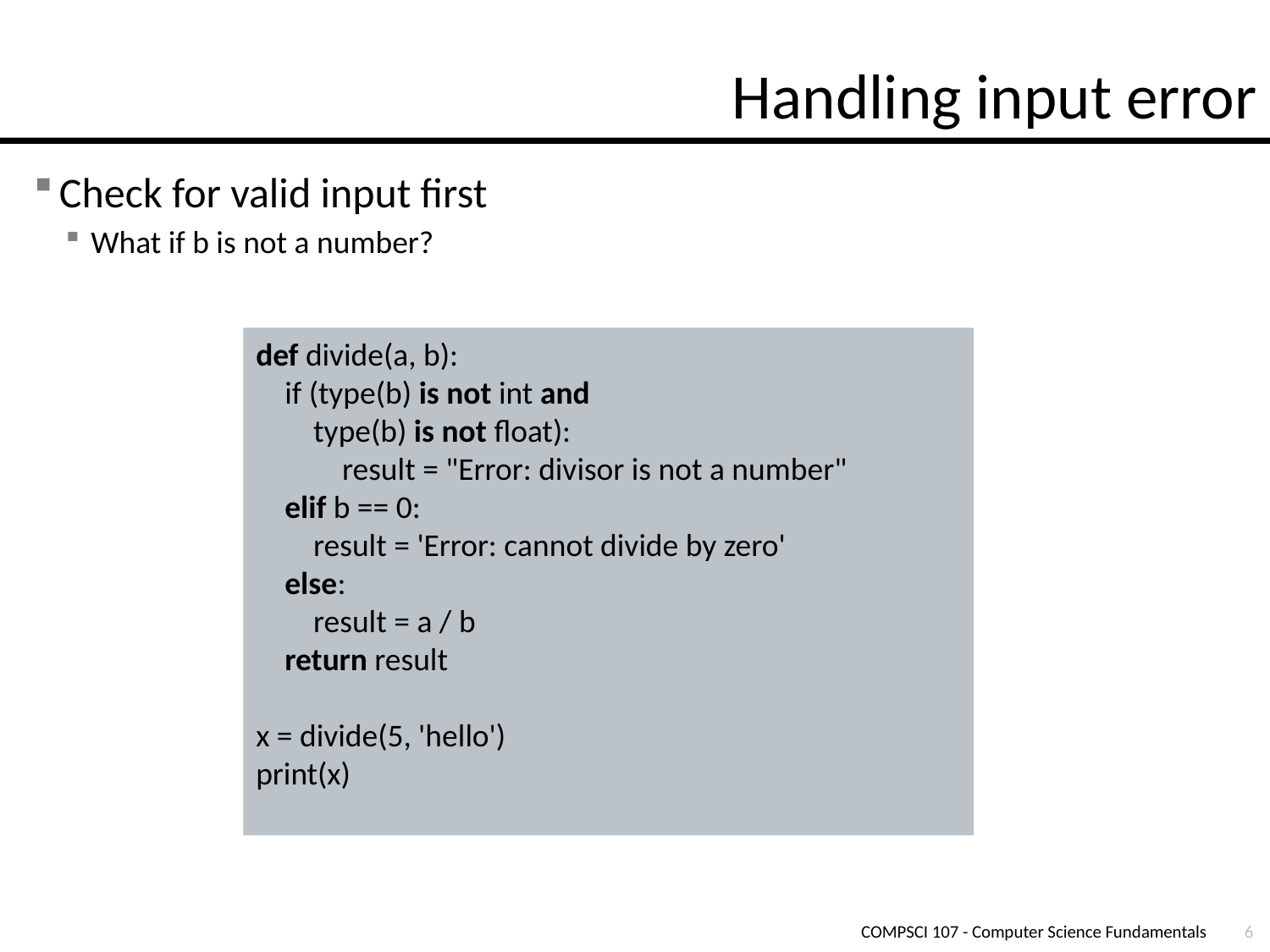

# Handling input error
Check for valid input first
What if b is not a number?
def divide(a, b):
    if (type(b) is not int and
        type(b) is not float):
            result = "Error: divisor is not a number"
    elif b == 0:
        result = 'Error: cannot divide by zero'
    else:
        result = a / b
    return result

x = divide(5, 'hello')
print(x)

COMPSCI 107 - Computer Science Fundamentals
6